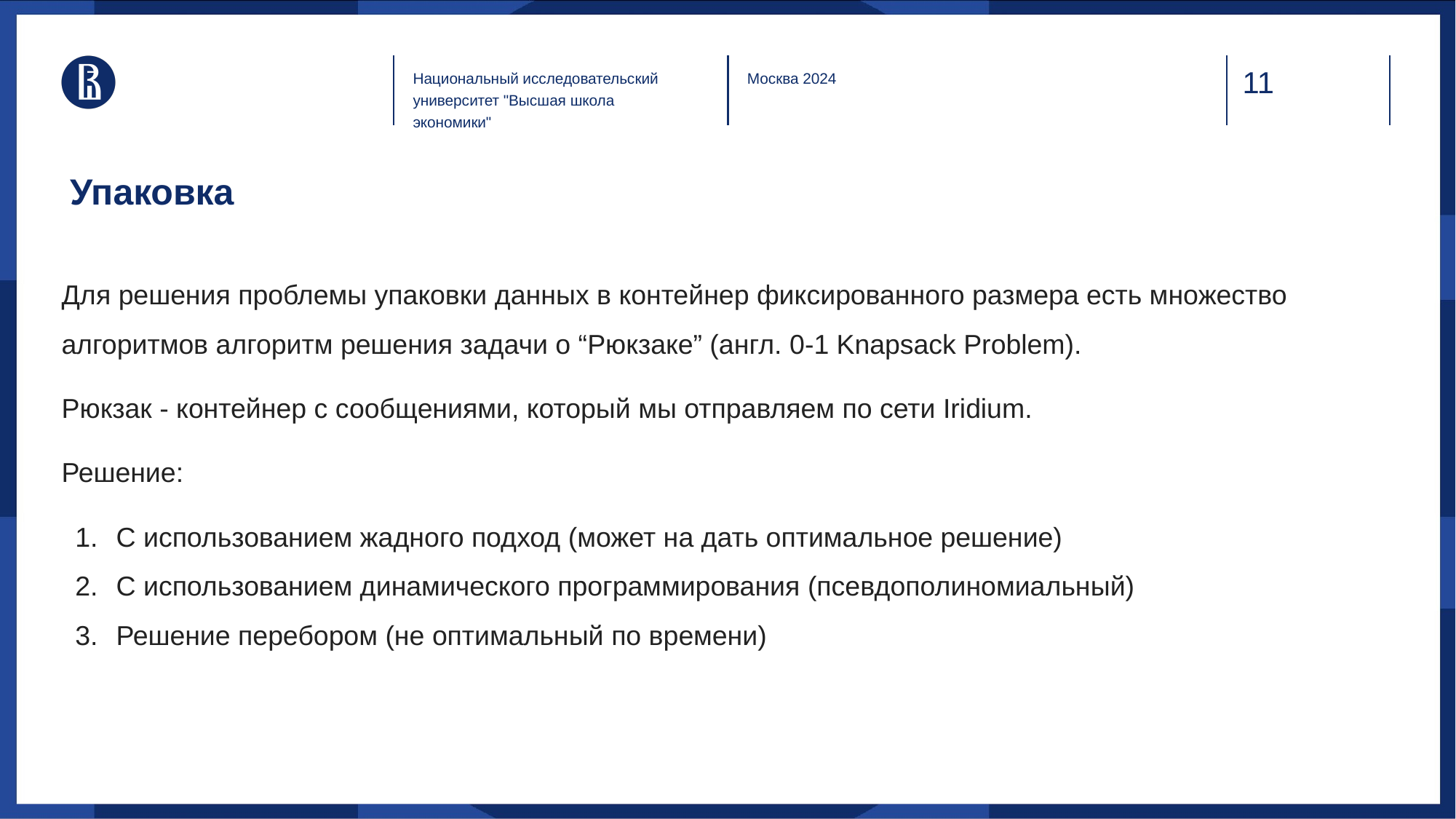

Москва 2024
Национальный исследовательский университет "Высшая школа экономики"

# Упаковка
Для решения проблемы упаковки данных в контейнер фиксированного размера есть множество алгоритмов алгоритм решения задачи о “Рюкзаке” (англ. 0-1 Knapsack Problem).
Рюкзак - контейнер с сообщениями, который мы отправляем по сети Iridium.
Решение:
С использованием жадного подход (может на дать оптимальное решение)
С использованием динамического программирования (псевдополиномиальный)
Решение перебором (не оптимальный по времени)